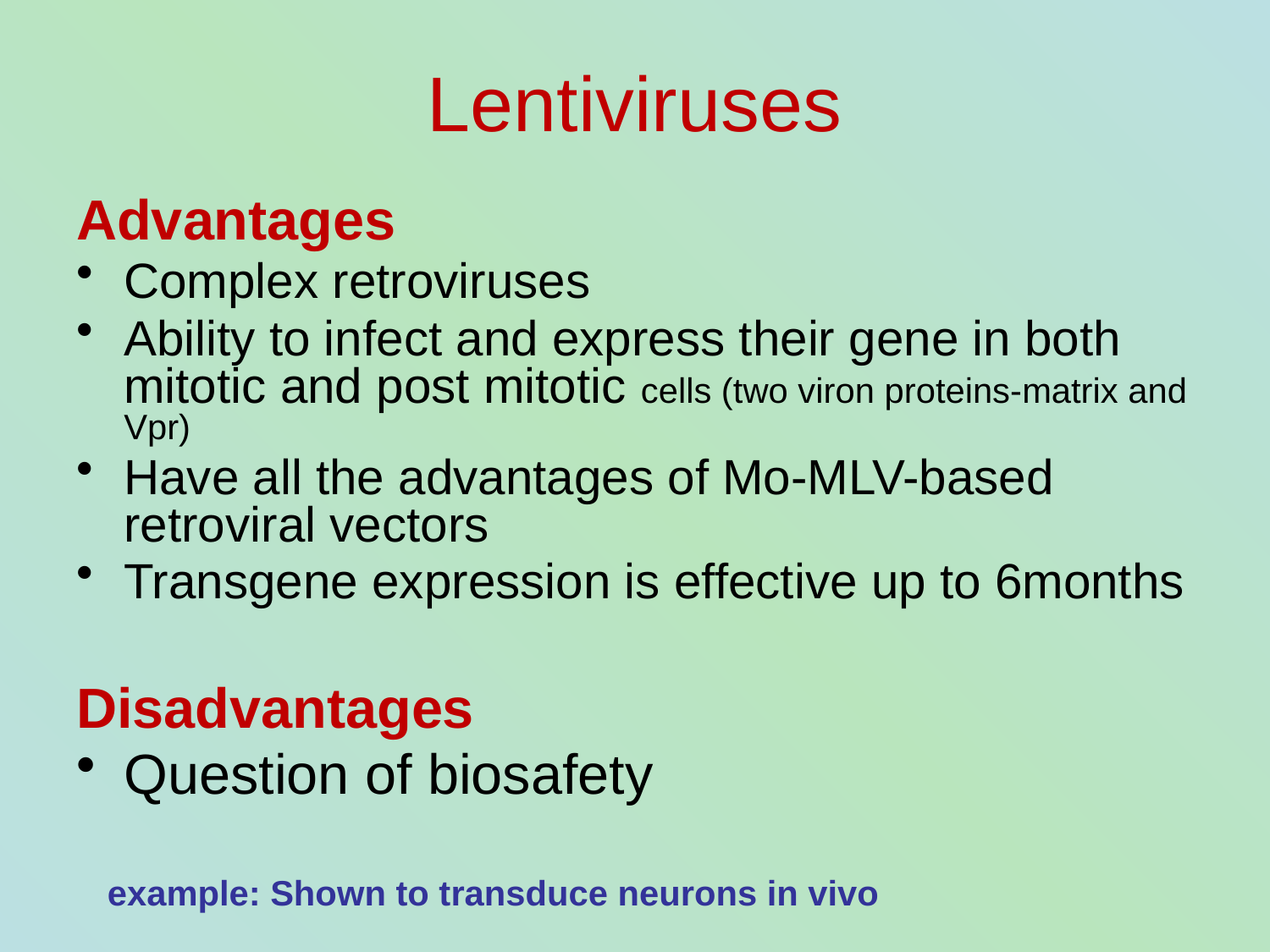

# Lentiviruses
Advantages
Complex retroviruses
Ability to infect and express their gene in both mitotic and post mitotic cells (two viron proteins-matrix and Vpr)
Have all the advantages of Mo-MLV-based retroviral vectors
Transgene expression is effective up to 6months

Disadvantages
Question of biosafety
example: Shown to transduce neurons in vivo